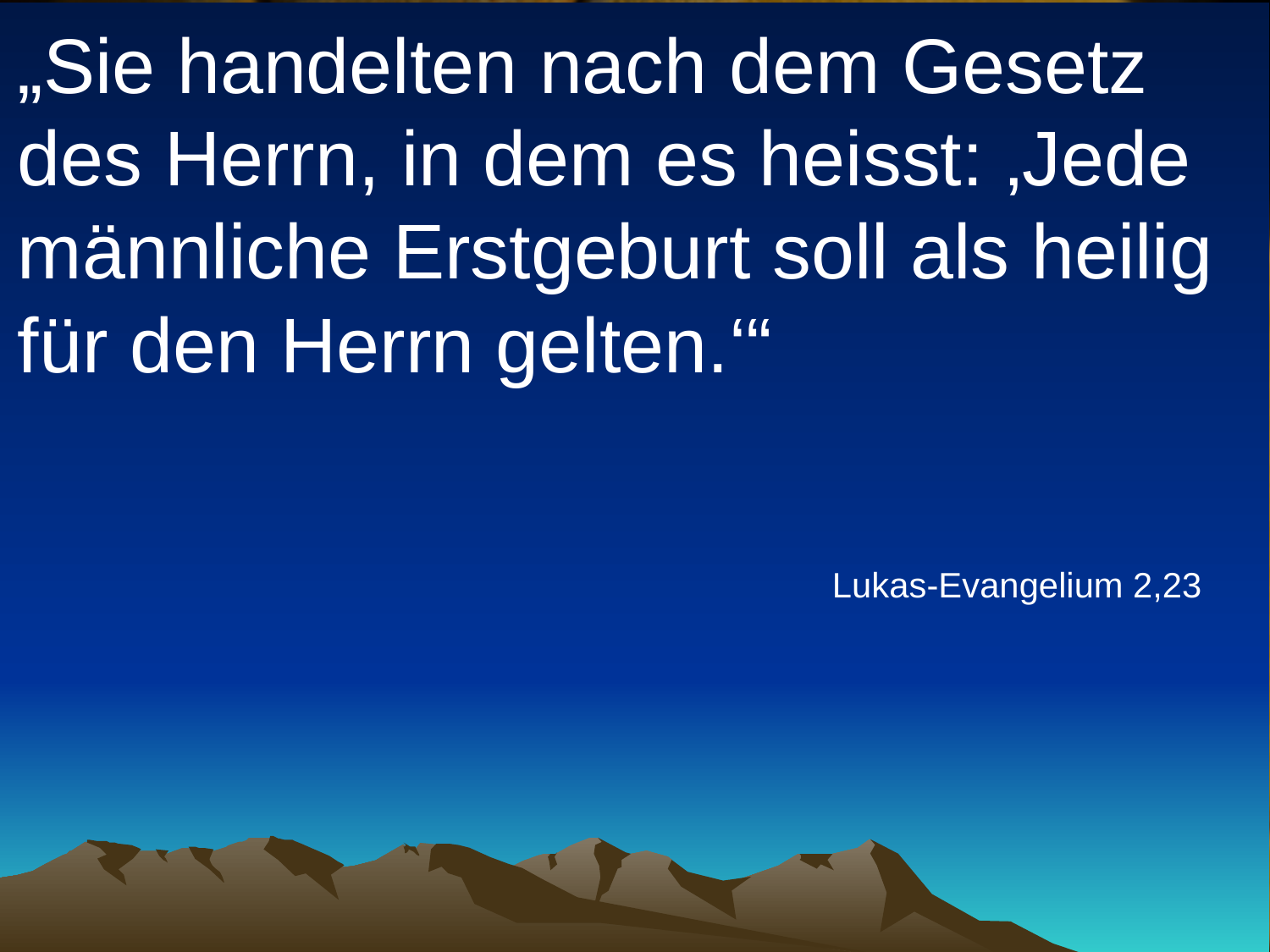

# „Sie handelten nach dem Gesetz des Herrn, in dem es heisst: ‚Jede männliche Erstgeburt soll als heilig für den Herrn gelten.‘“
Lukas-Evangelium 2,23